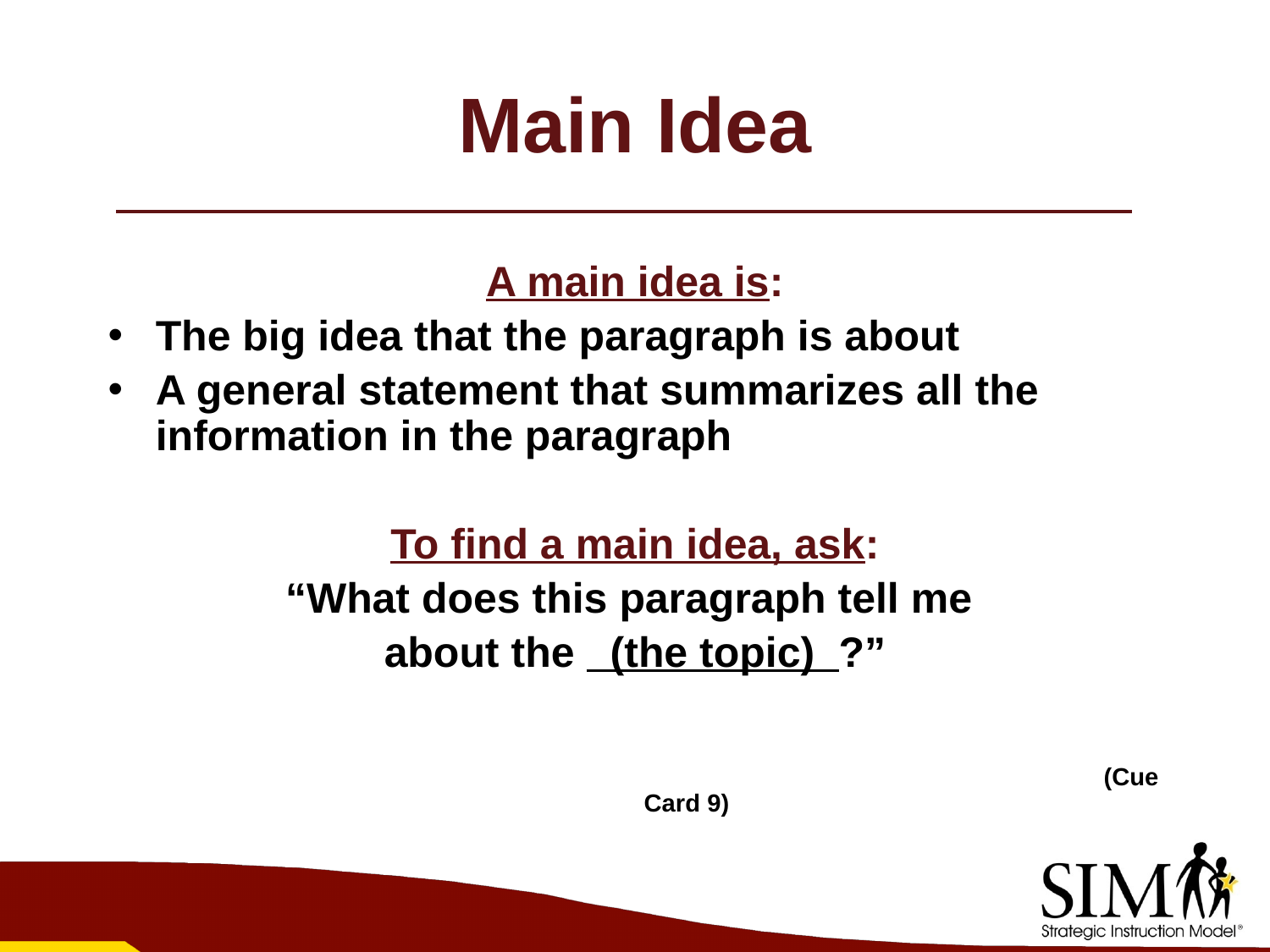

# Main Idea
A main idea is:
The big idea that the paragraph is about
A general statement that summarizes all the information in the paragraph

To find a main idea, ask:
“What does this paragraph tell me
about the   (the topic)  ?”

								(Cue Card 9)